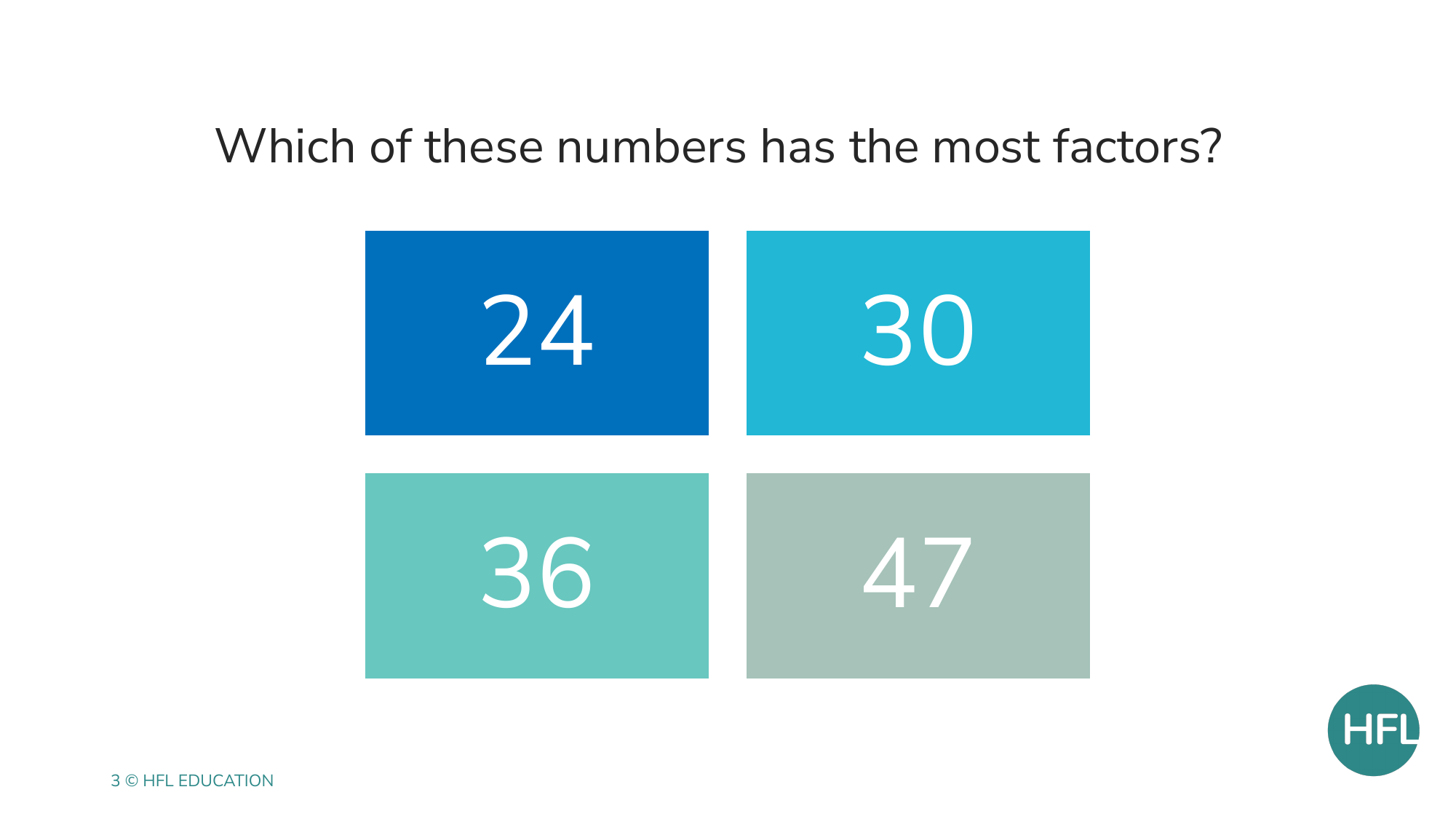

Which of these numbers has the most factors?

24
30
36
47